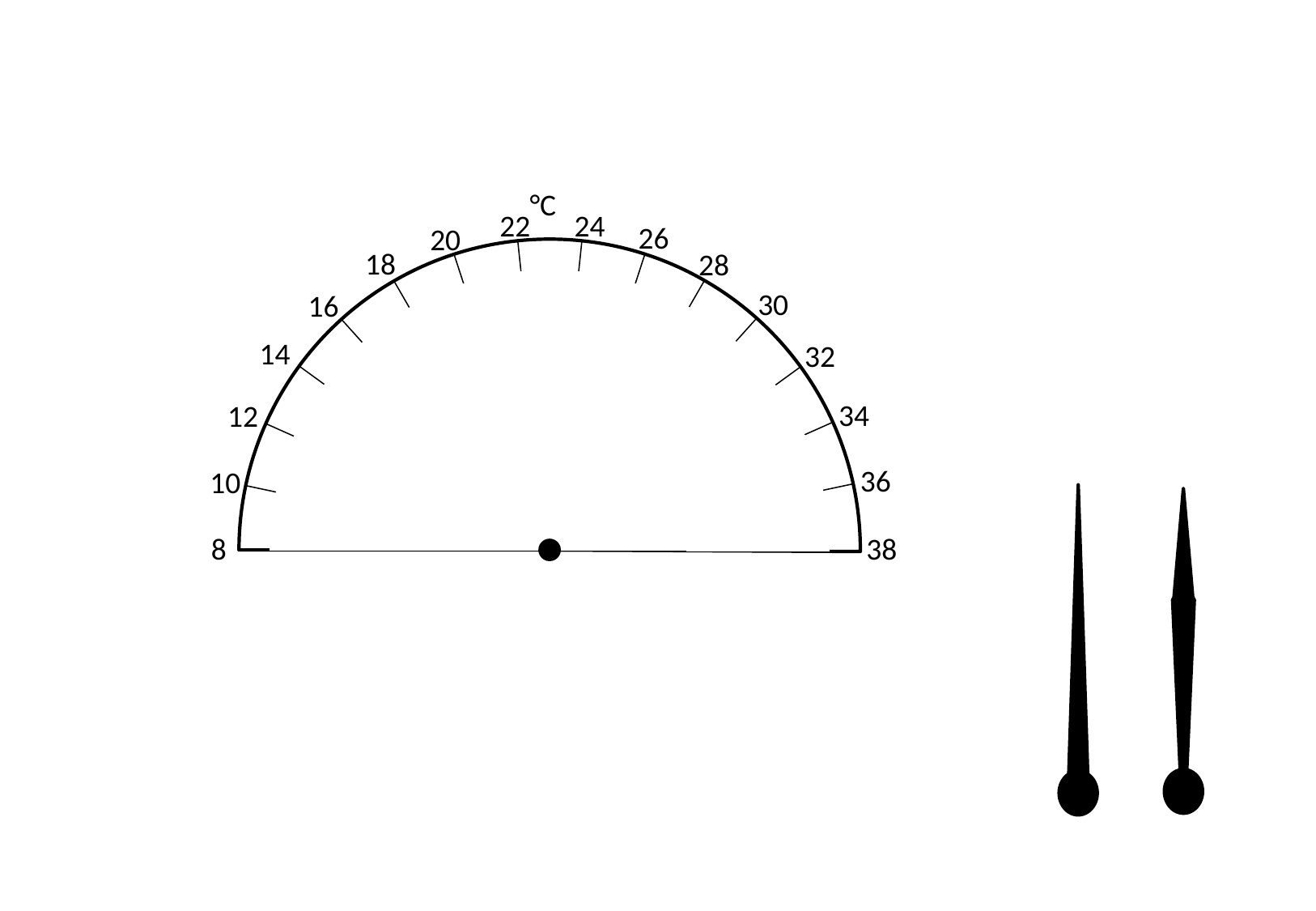

°C
22
24
26
20
18

28

30
16
14
32
34
12
36
10

8
38